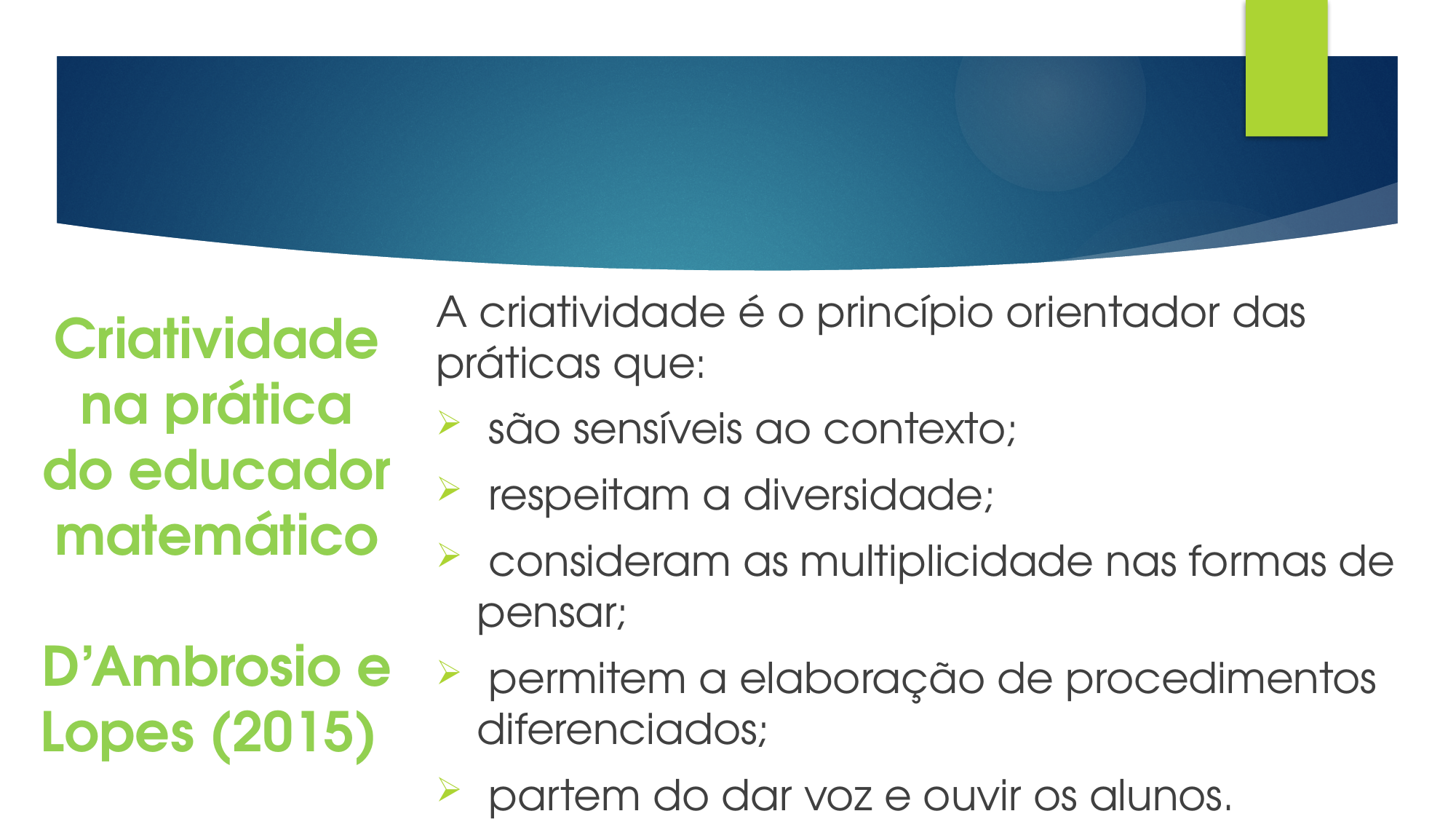

# Criatividade na prática do educador matemático D’Ambrosio e Lopes (2015)
A criatividade é o princípio orientador das práticas que:
 são sensíveis ao contexto;
 respeitam a diversidade;
 consideram as multiplicidade nas formas de pensar;
 permitem a elaboração de procedimentos diferenciados;
 partem do dar voz e ouvir os alunos.